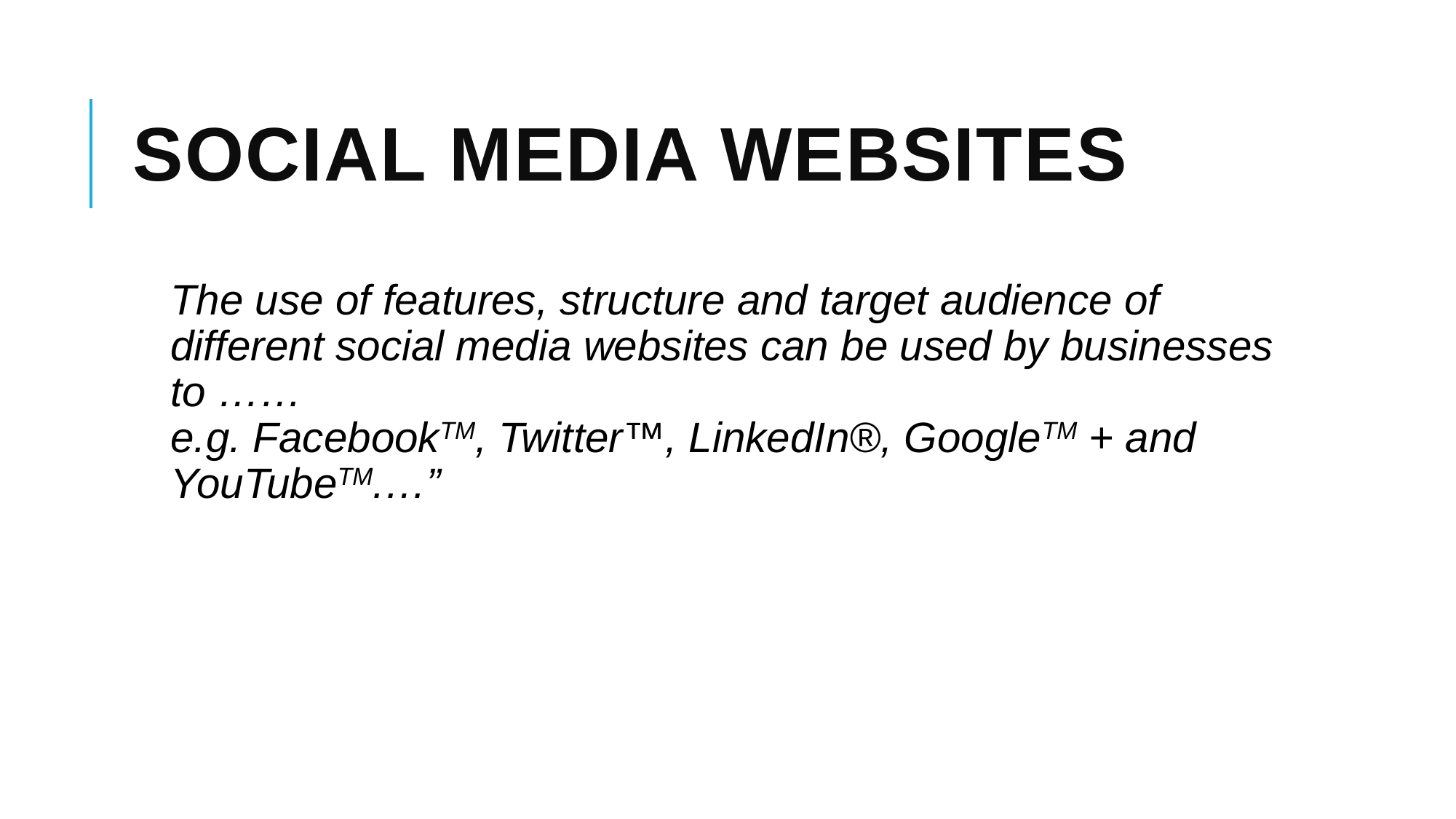

# Social media websites
The use of features, structure and target audience of different social media websites can be used by businesses to ……
e.g. FacebookTM, Twitter™, LinkedIn®, GoogleTM + and YouTubeTM.…”